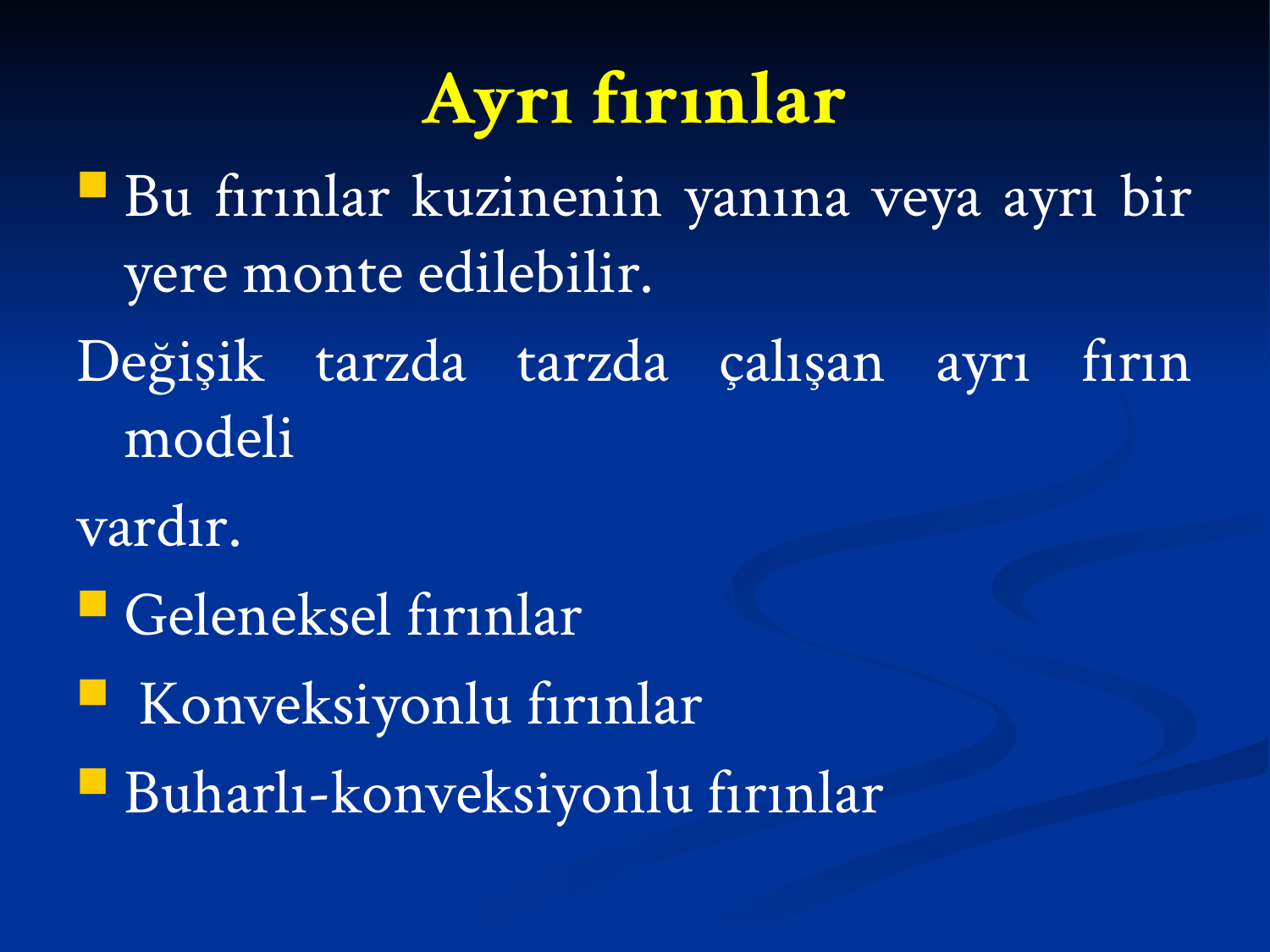

# Ayrı fırınlar
Bu fırınlar kuzinenin yanına veya ayrı bir yere monte edilebilir.
Değişik tarzda tarzda çalışan ayrı fırın modeli
vardır.
Geleneksel fırınlar
 Konveksiyonlu fırınlar
Buharlı-konveksiyonlu fırınlar